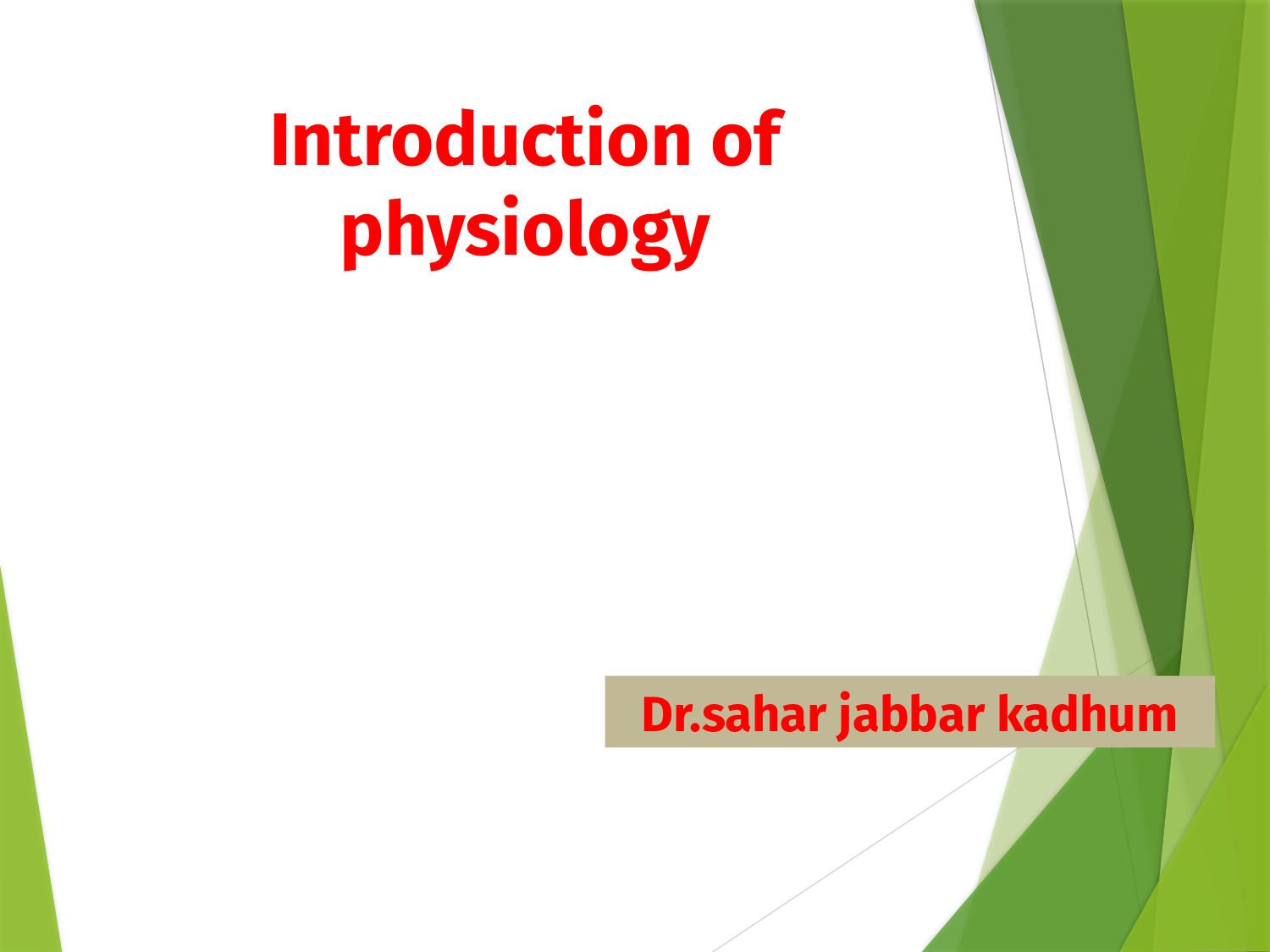

# Introduction of physiology
Dr.sahar jabbar kadhum